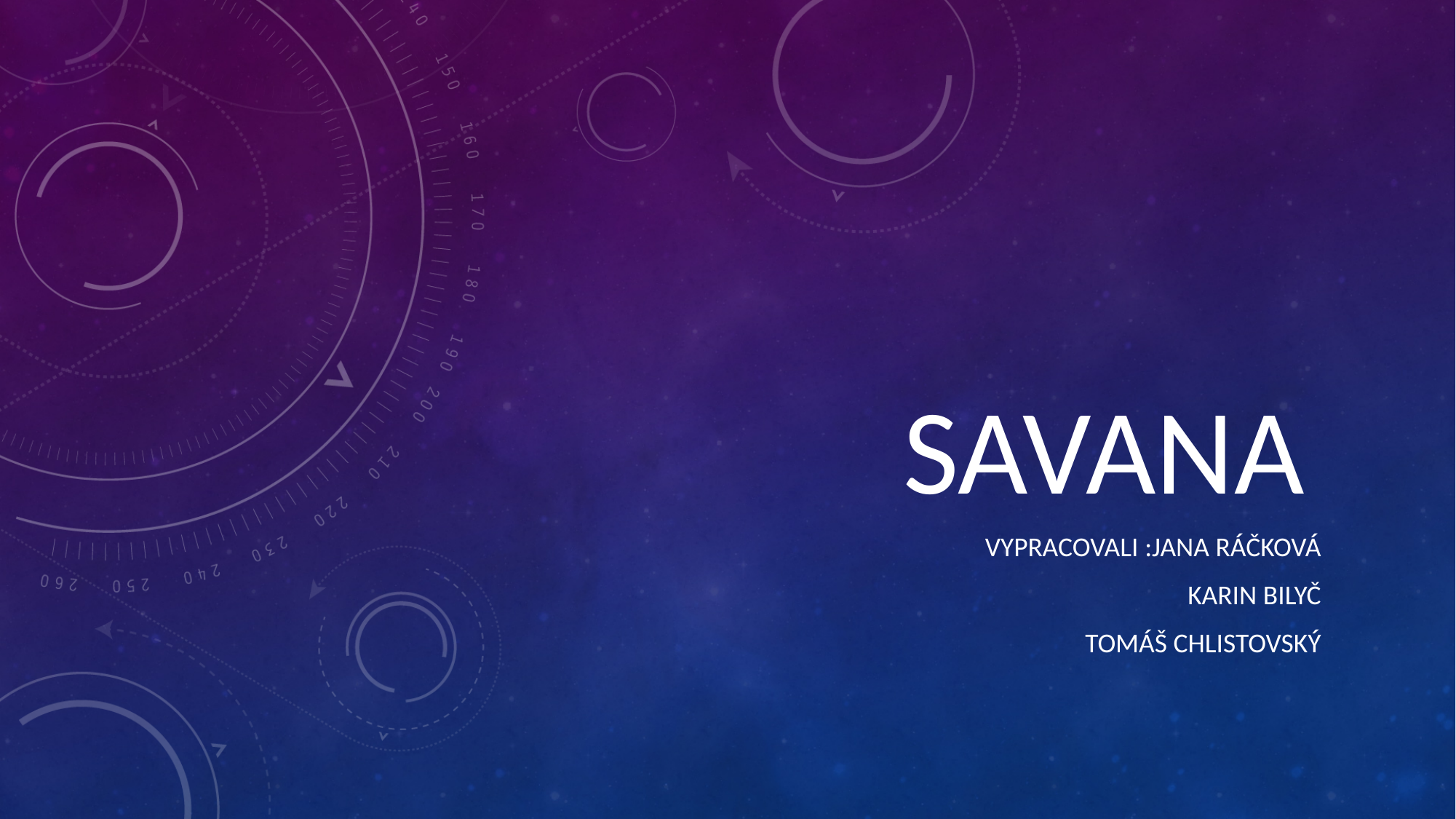

# SAVANA
Vypracovali :Jana Ráčková
Karin bilyč
Tomáš chlistovský